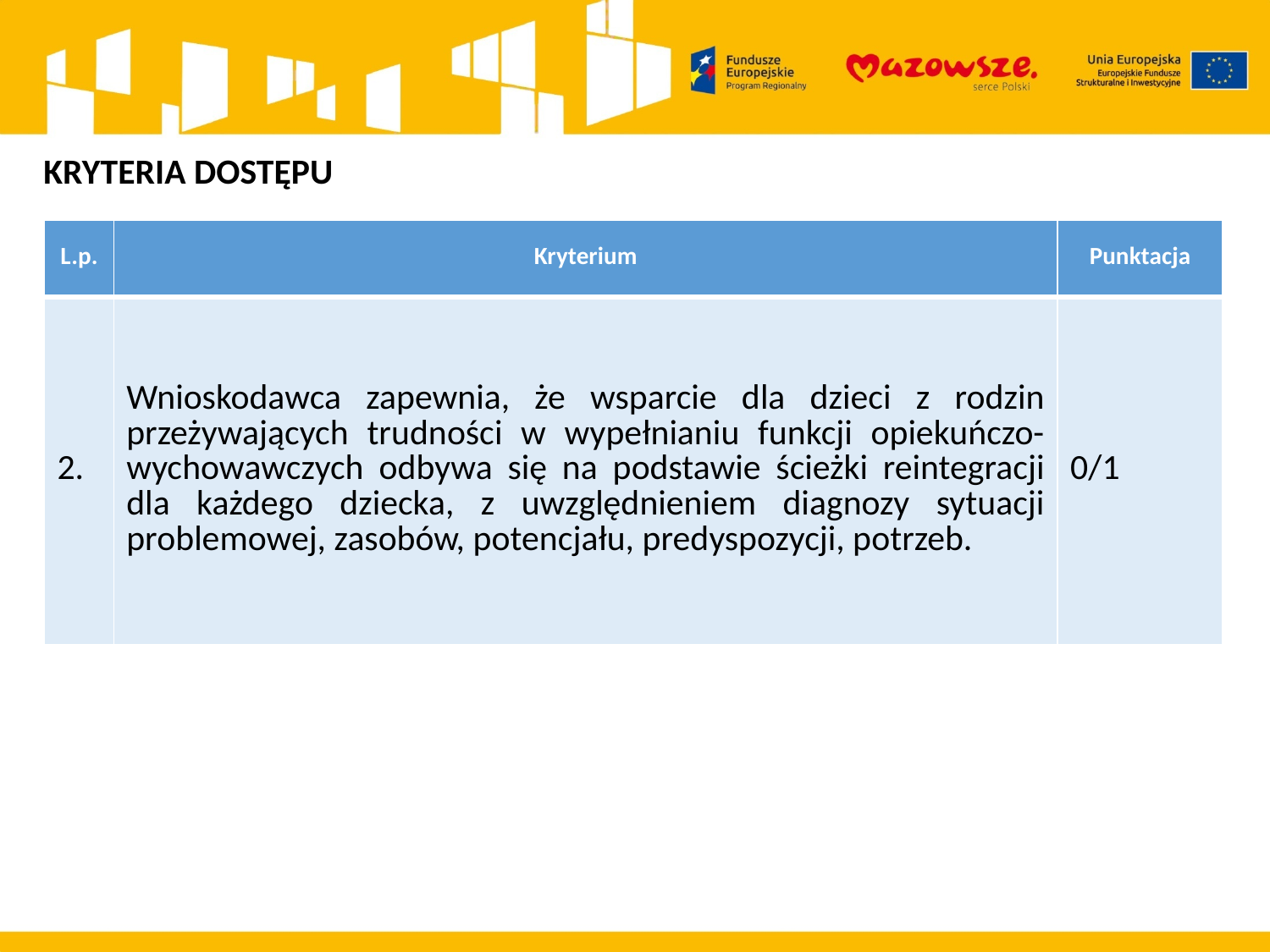

KRYTERIA DOSTĘPU
| L.p. | Kryterium | Punktacja |
| --- | --- | --- |
| 2. | Wnioskodawca zapewnia, że wsparcie dla dzieci z rodzin przeżywających trudności w wypełnianiu funkcji opiekuńczo-wychowawczych odbywa się na podstawie ścieżki reintegracji dla każdego dziecka, z uwzględnieniem diagnozy sytuacji problemowej, zasobów, potencjału, predyspozycji, potrzeb. | 0/1 |